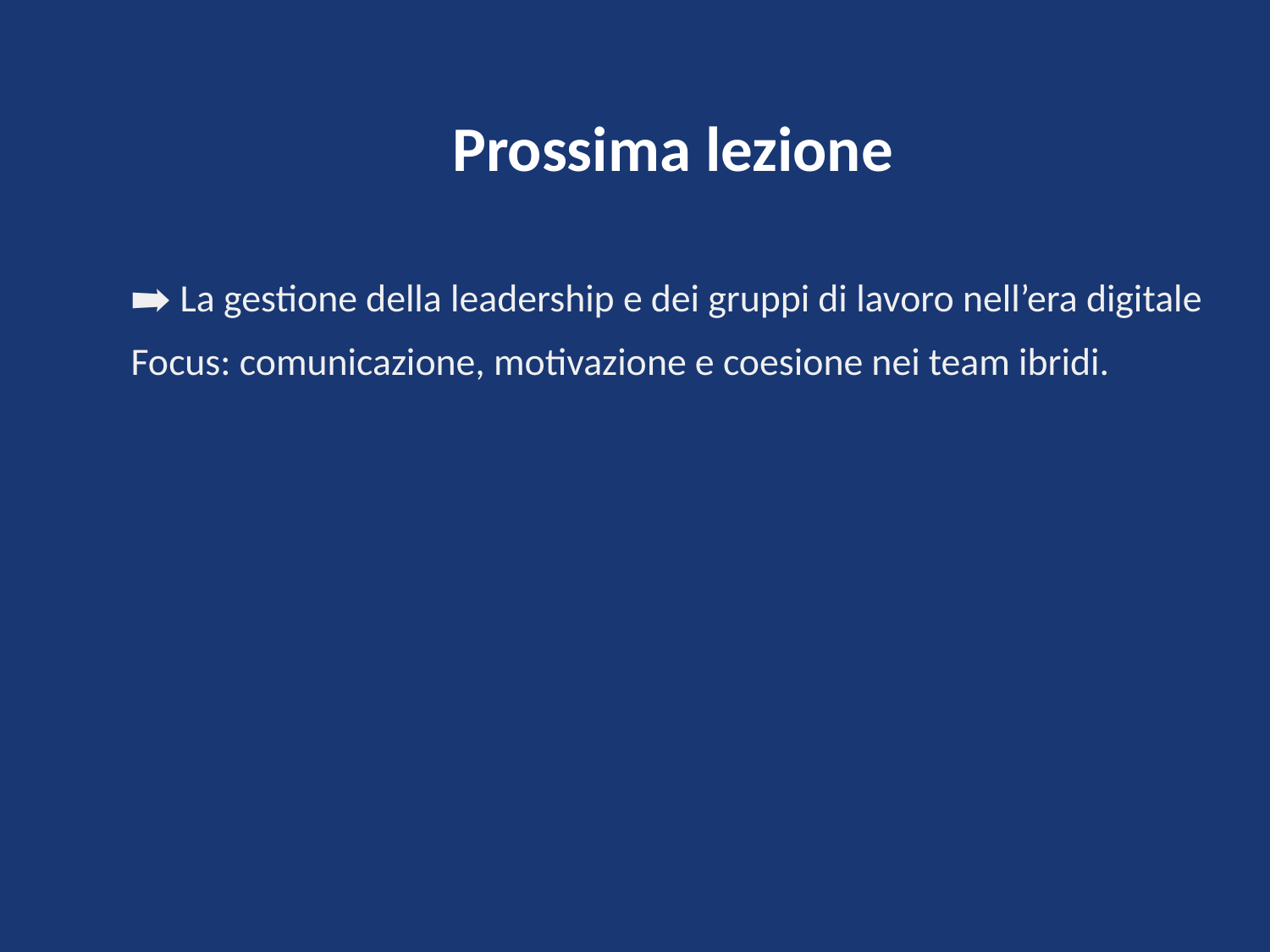

Prossima lezione

➡️ La gestione della leadership e dei gruppi di lavoro nell’era digitale
Focus: comunicazione, motivazione e coesione nei team ibridi.